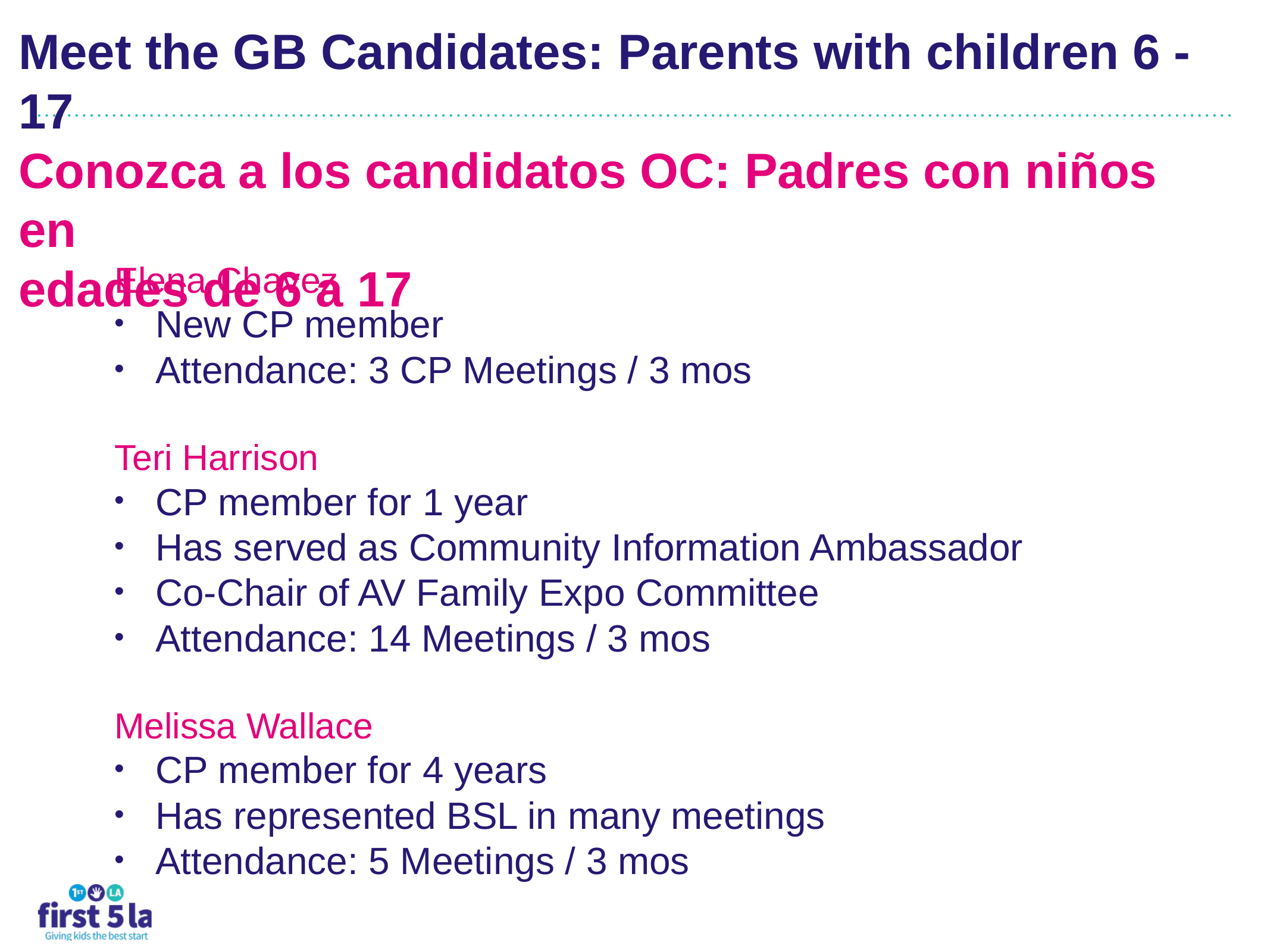

# Meet the GB Candidates: Parents with children 6 -17 Conozca a los candidatos OC: Padres con niños en edades de 6 a 17
Elena Chavez
New CP member
Attendance: 3 CP Meetings / 3 mos
Teri Harrison
CP member for 1 year
Has served as Community Information Ambassador
Co-Chair of AV Family Expo Committee
Attendance: 14 Meetings / 3 mos
Melissa Wallace
CP member for 4 years
Has represented BSL in many meetings
Attendance: 5 Meetings / 3 mos